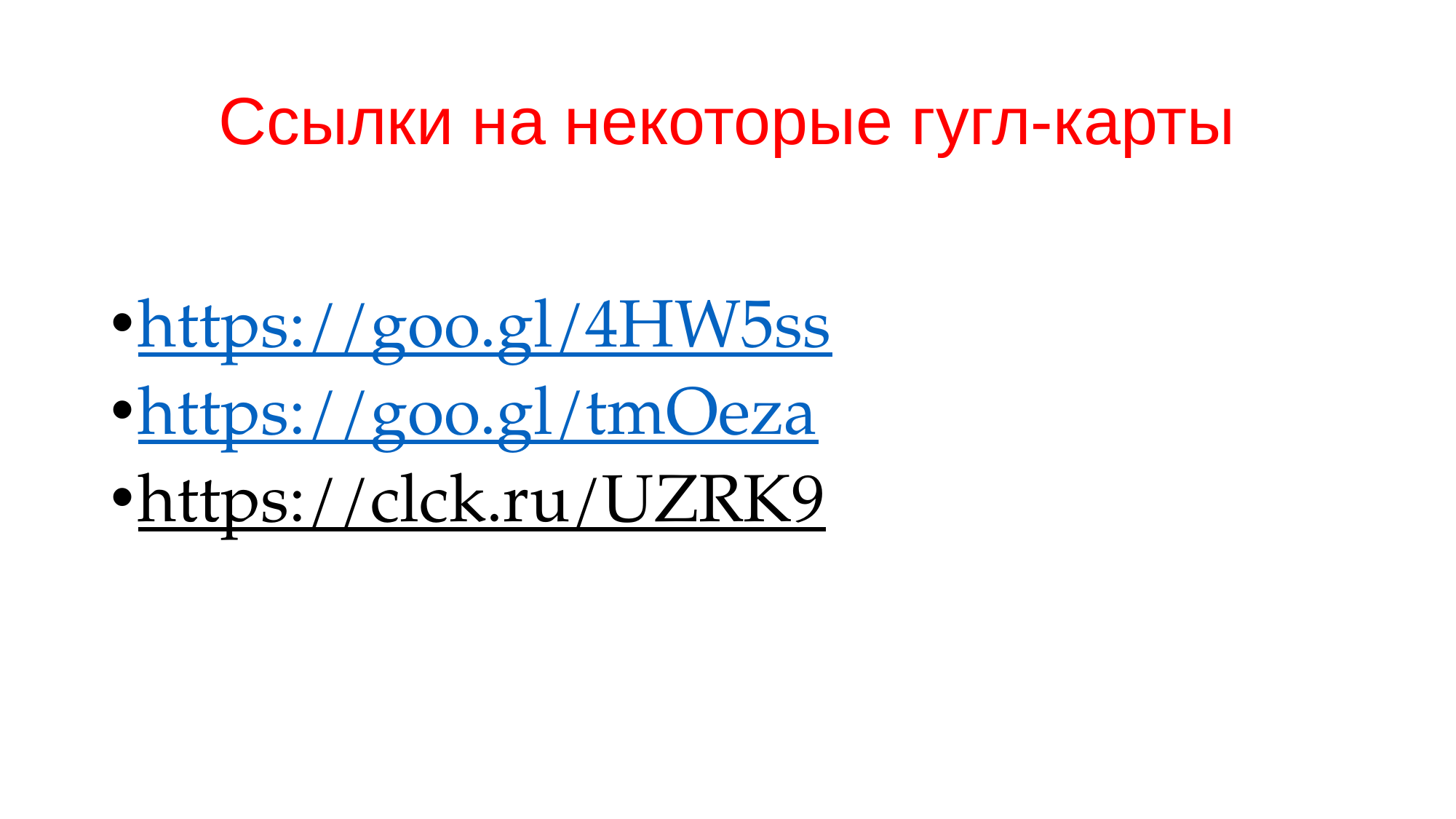

# Ссылки на некоторые гугл-карты

https://goo.gl/4HW5ss
https://goo.gl/tmOeza
https://clck.ru/UZRK9